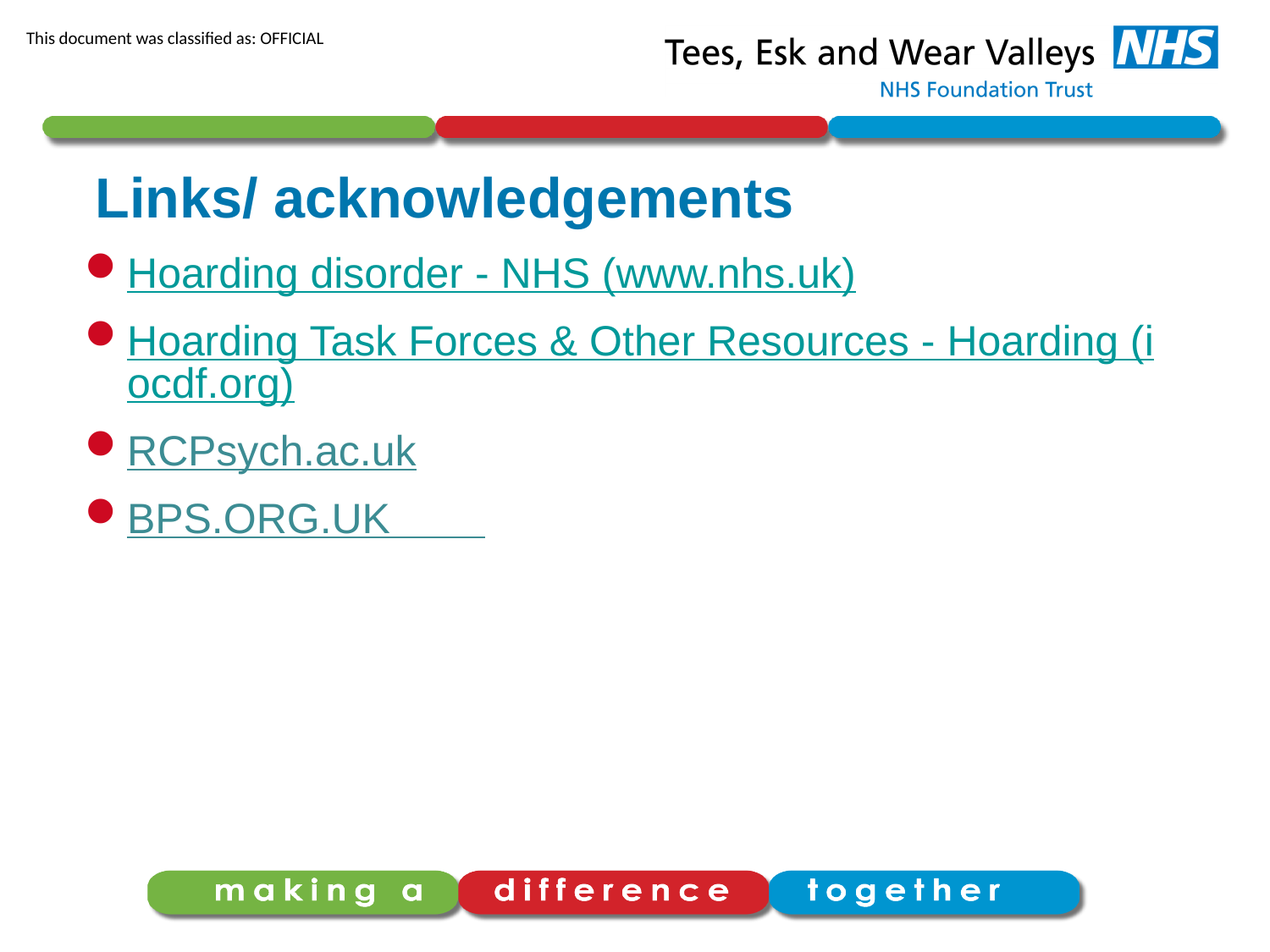

# Links/ acknowledgements
Hoarding disorder - NHS (www.nhs.uk)
Hoarding Task Forces & Other Resources - Hoarding (iocdf.org)
RCPsych.ac.uk
BPS.ORG.UK